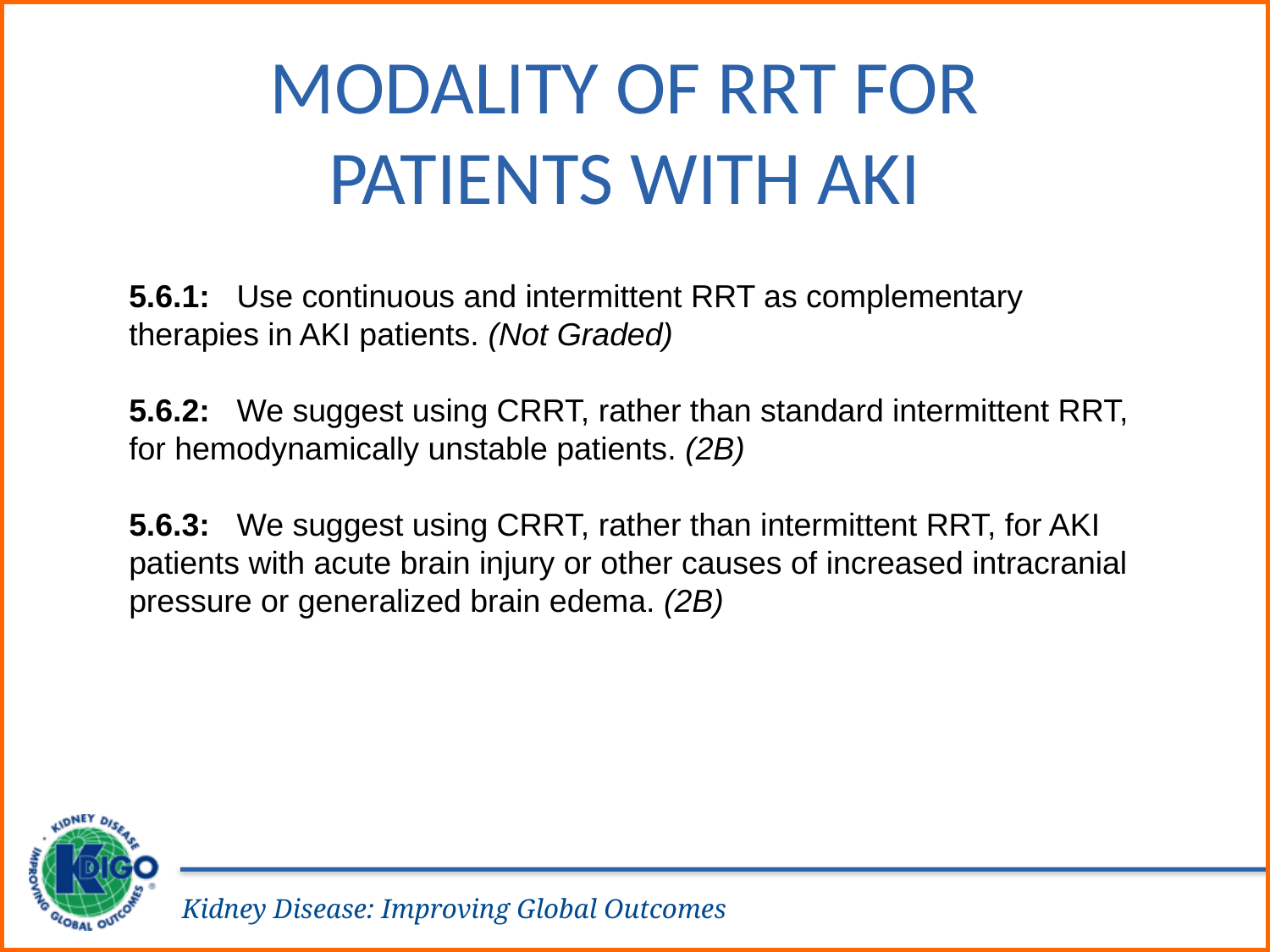

Modality of RRT for Patients with AKI
5.6.1:   Use continuous and intermittent RRT as complementary therapies in AKI patients. (Not Graded)

5.6.2:   We suggest using CRRT, rather than standard intermittent RRT, for hemodynamically unstable patients. (2B)

5.6.3:   We suggest using CRRT, rather than intermittent RRT, for AKI patients with acute brain injury or other causes of increased intracranial pressure or generalized brain edema. (2B)